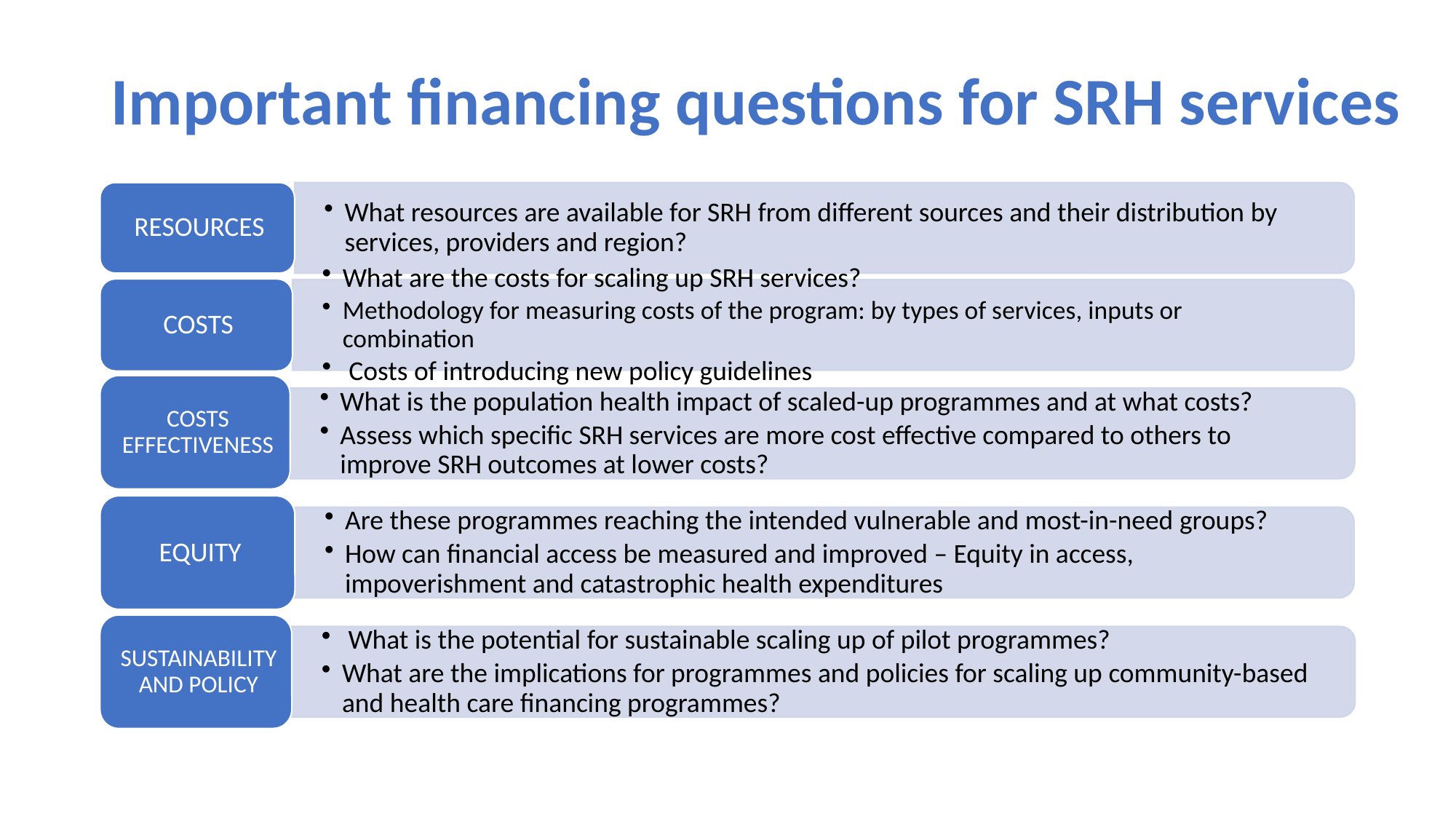

# Important financing questions for SRH services
What resources are available for SRH from different sources and their distribution by services, providers and region?
RESOURCES
What are the costs for scaling up SRH services?
Methodology for measuring costs of the program: by types of services, inputs or combination
 Costs of introducing new policy guidelines
COSTS
What is the population health impact of scaled-up programmes and at what costs?
Assess which specific SRH services are more cost effective compared to others to improve SRH outcomes at lower costs?
COSTS EFFECTIVENESS
Are these programmes reaching the intended vulnerable and most-in-need groups?
How can financial access be measured and improved – Equity in access, impoverishment and catastrophic health expenditures
EQUITY
 What is the potential for sustainable scaling up of pilot programmes?
What are the implications for programmes and policies for scaling up community-based and health care financing programmes?
SUSTAINABILITY AND POLICY